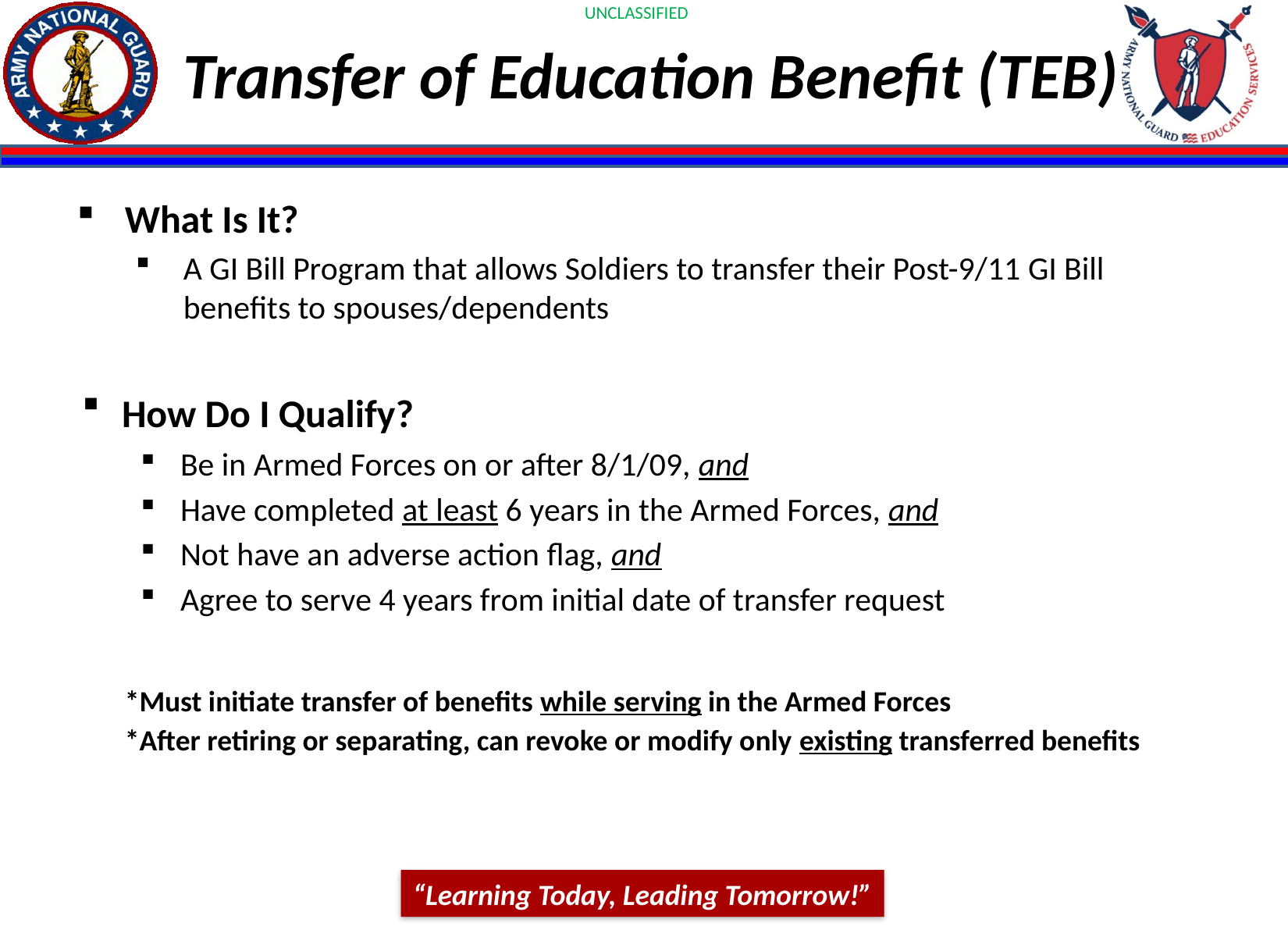

Transfer of Education Benefit (TEB)
What Is It?
A GI Bill Program that allows Soldiers to transfer their Post-9/11 GI Bill benefits to spouses/dependents

How Do I Qualify?
Be in Armed Forces on or after 8/1/09, and
Have completed at least 6 years in the Armed Forces, and
Not have an adverse action flag, and
Agree to serve 4 years from initial date of transfer request

	*Must initiate transfer of benefits while serving in the Armed Forces
	*After retiring or separating, can revoke or modify only existing transferred benefits